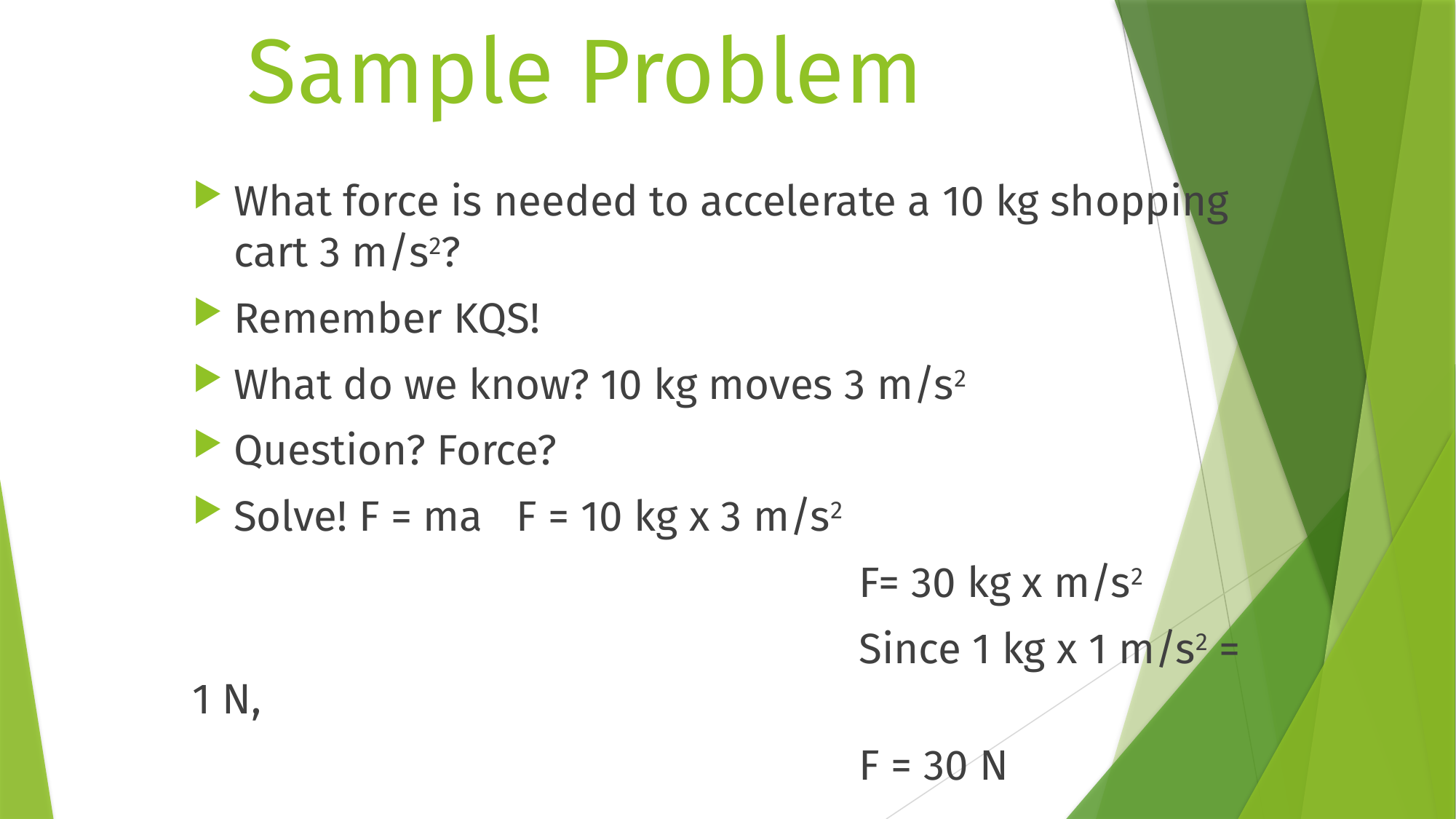

# Sample Problem
What force is needed to accelerate a 10 kg shopping cart 3 m/s2?
Remember KQS!
What do we know? 10 kg moves 3 m/s2
Question? Force?
Solve! F = ma   F = 10 kg x 3 m/s2
						 F= 30 kg x m/s2
						 Since 1 kg x 1 m/s2 = 1 N,
						 F = 30 N